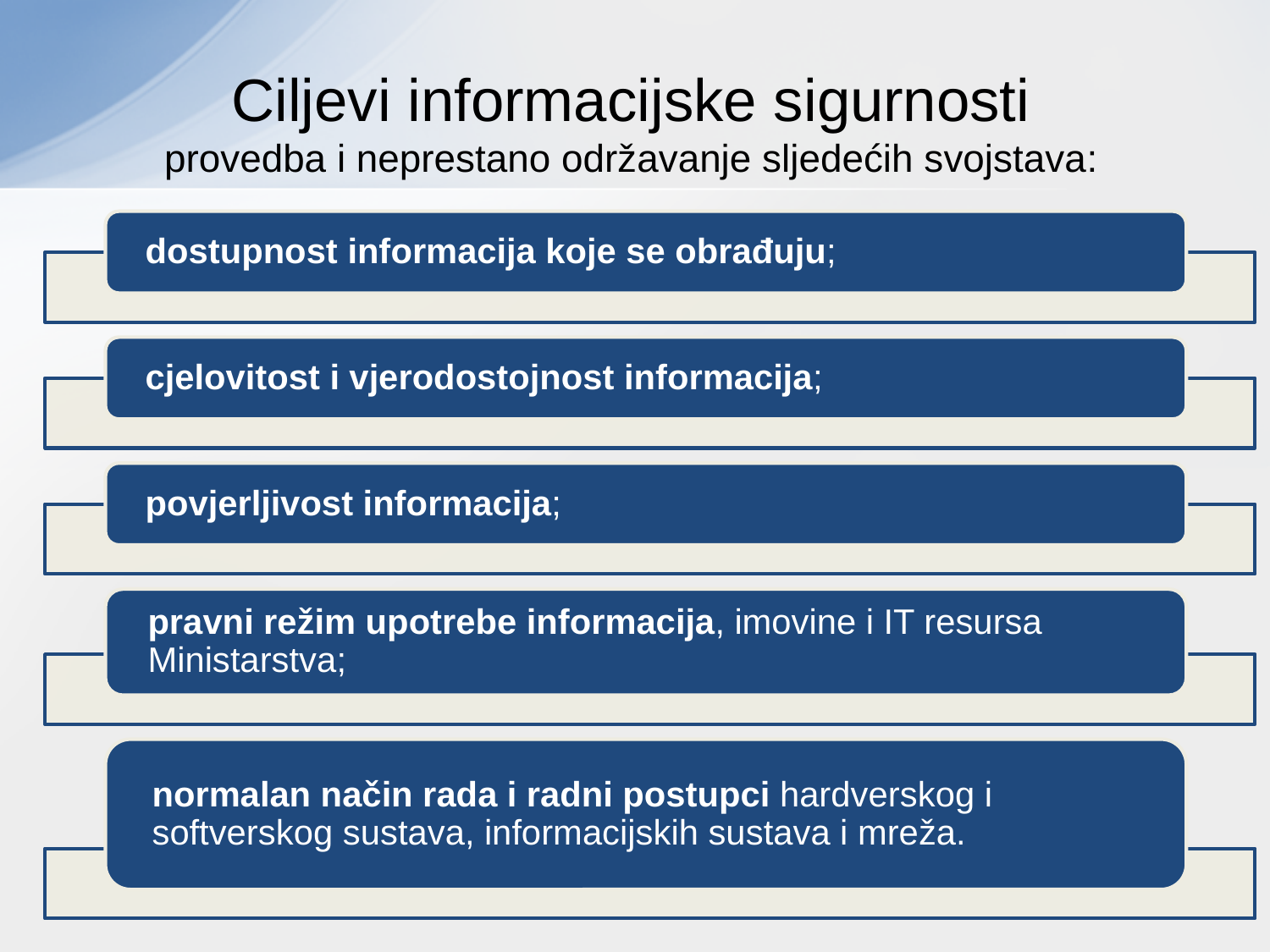

Ciljevi informacijske sigurnosti
provedba i neprestano održavanje sljedećih svojstava:
dostupnost informacija koje se obrađuju;
cjelovitost i vjerodostojnost informacija;
povjerljivost informacija;
pravni režim upotrebe informacija, imovine i IT resursa Ministarstva;
normalan način rada i radni postupci hardverskog i softverskog sustava, informacijskih sustava i mreža.